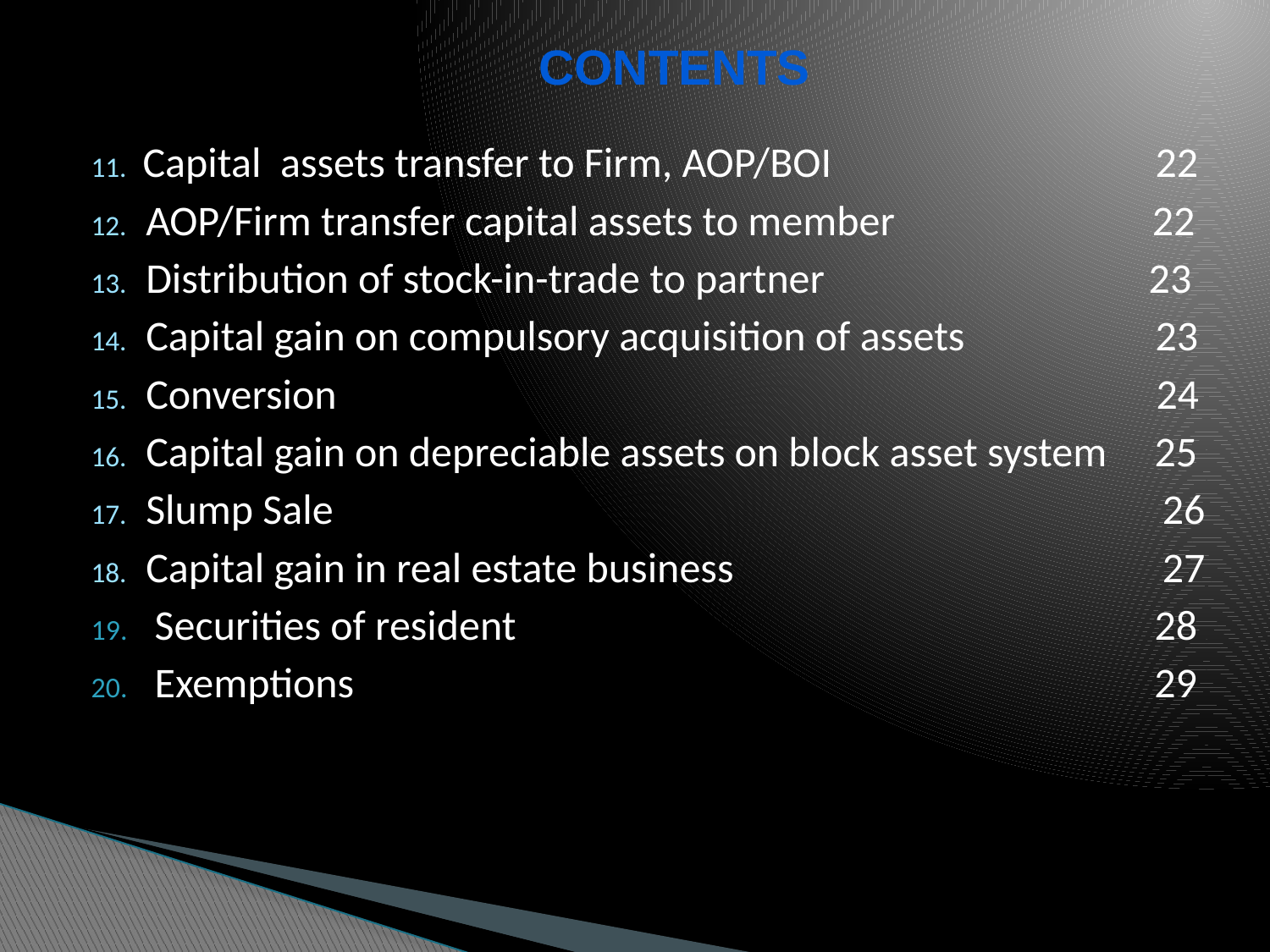

contents
11.  Capital  assets transfer to Firm, AOP/BOI                                  22
12.  AOP/Firm transfer capital assets to member                           22
13.  Distribution of stock-in-trade to partner                                  23
14.  Capital gain on compulsory acquisition of assets                    23
15.  Conversion                                                                                      24
16.  Capital gain on depreciable assets on block asset system     25
17.  Slump Sale                                                                                       26
18.   Capital gain in real estate business                                             27
Securities of resident                                                                   28
Exemptions                                                                                    29